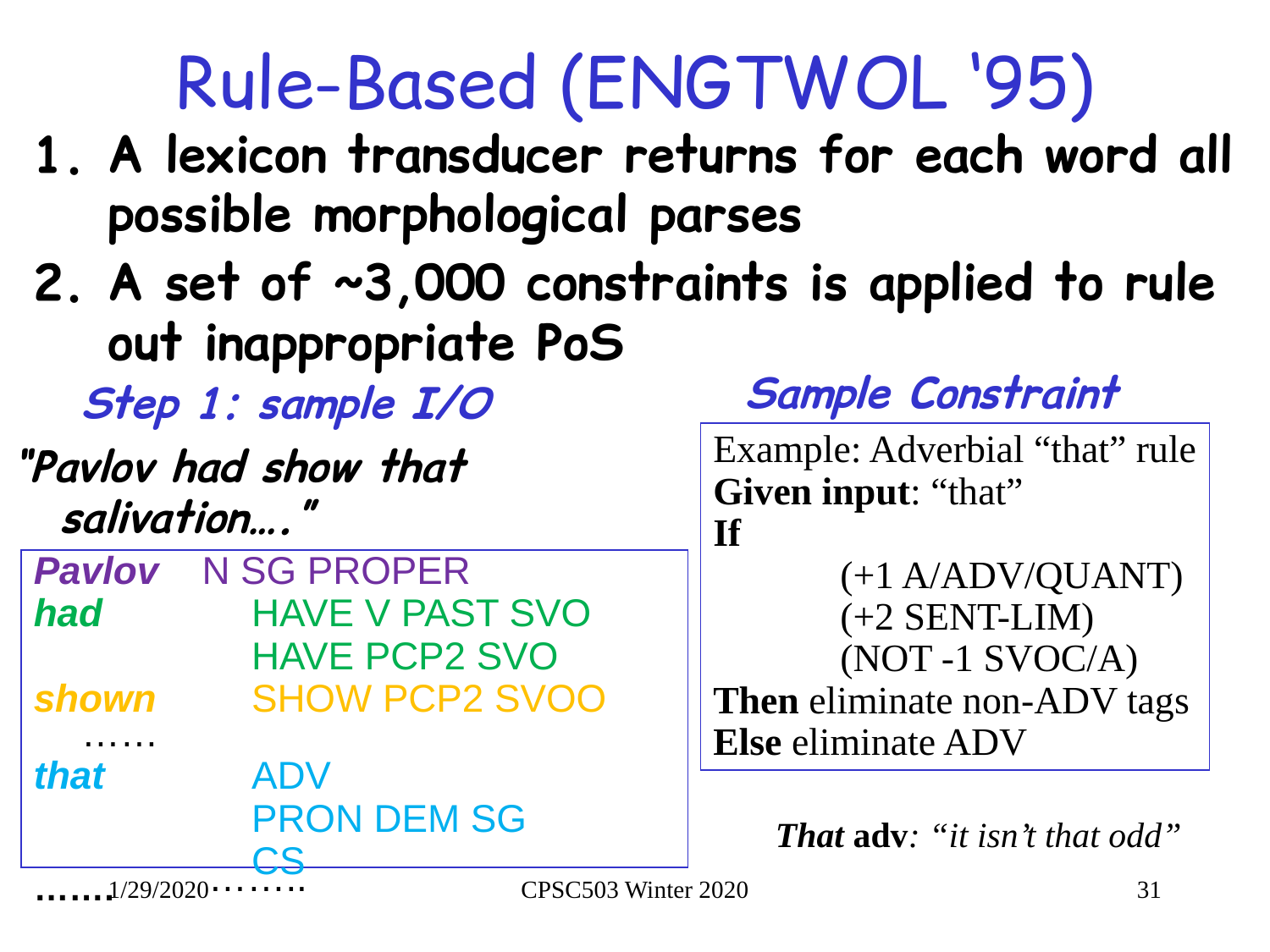

# Rule-Based (ENGTWOL ‘95)
A lexicon transducer returns for each word all possible morphological parses
A set of ~3,000 constraints is applied to rule out inappropriate PoS
Sample Constraint
Example: Adverbial “that” rule
Given input: “that”
If
	(+1 A/ADV/QUANT)
	(+2 SENT-LIM)
	(NOT -1 SVOC/A)
Then eliminate non-ADV tags
Else eliminate ADV
Step 1: sample I/O
“Pavlov had show that salivation….”
Pavlov    N SG PROPER
had	    HAVE V PAST SVO
		    HAVE PCP2 SVO
shown	    SHOW PCP2 SVOO ……
that	    ADV
		    PRON DEM SG
		    CS
		……..
…….

That adv: “it isn’t that odd”

1/29/2020
CPSC503 Winter 2020
31